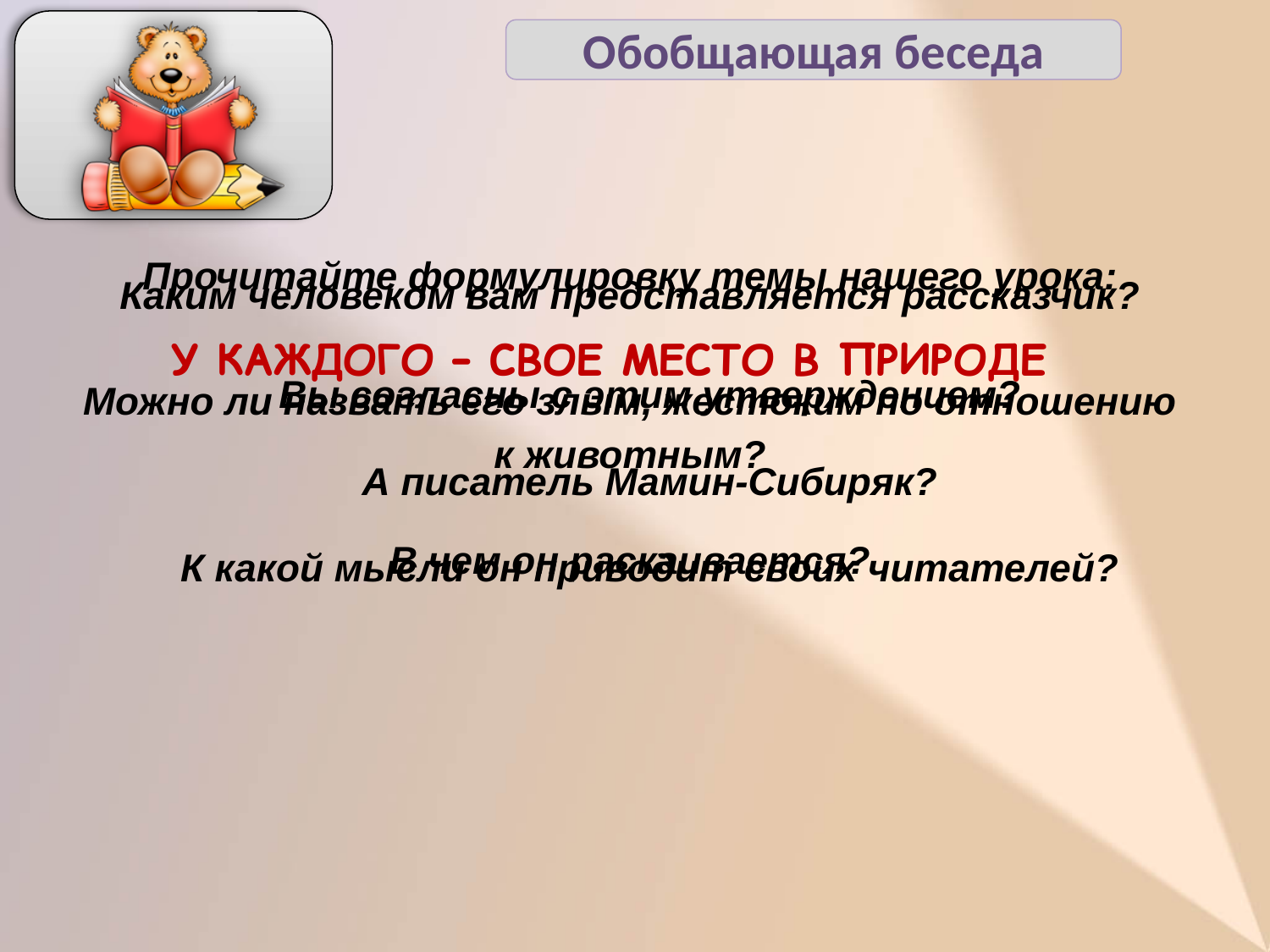

Обобщающая беседа
Прочитайте формулировку темы нашего урока:
Каким человеком вам представляется рассказчик?

Можно ли назвать его злым, жестоким по отношению к животным?

В чем он раскаивается?
У КАЖДОГО – СВОЕ МЕСТО В ПРИРОДЕ
Вы согласны с этим утверждением?

А писатель Мамин-Сибиряк?

К какой мысли он приводит своих читателей?